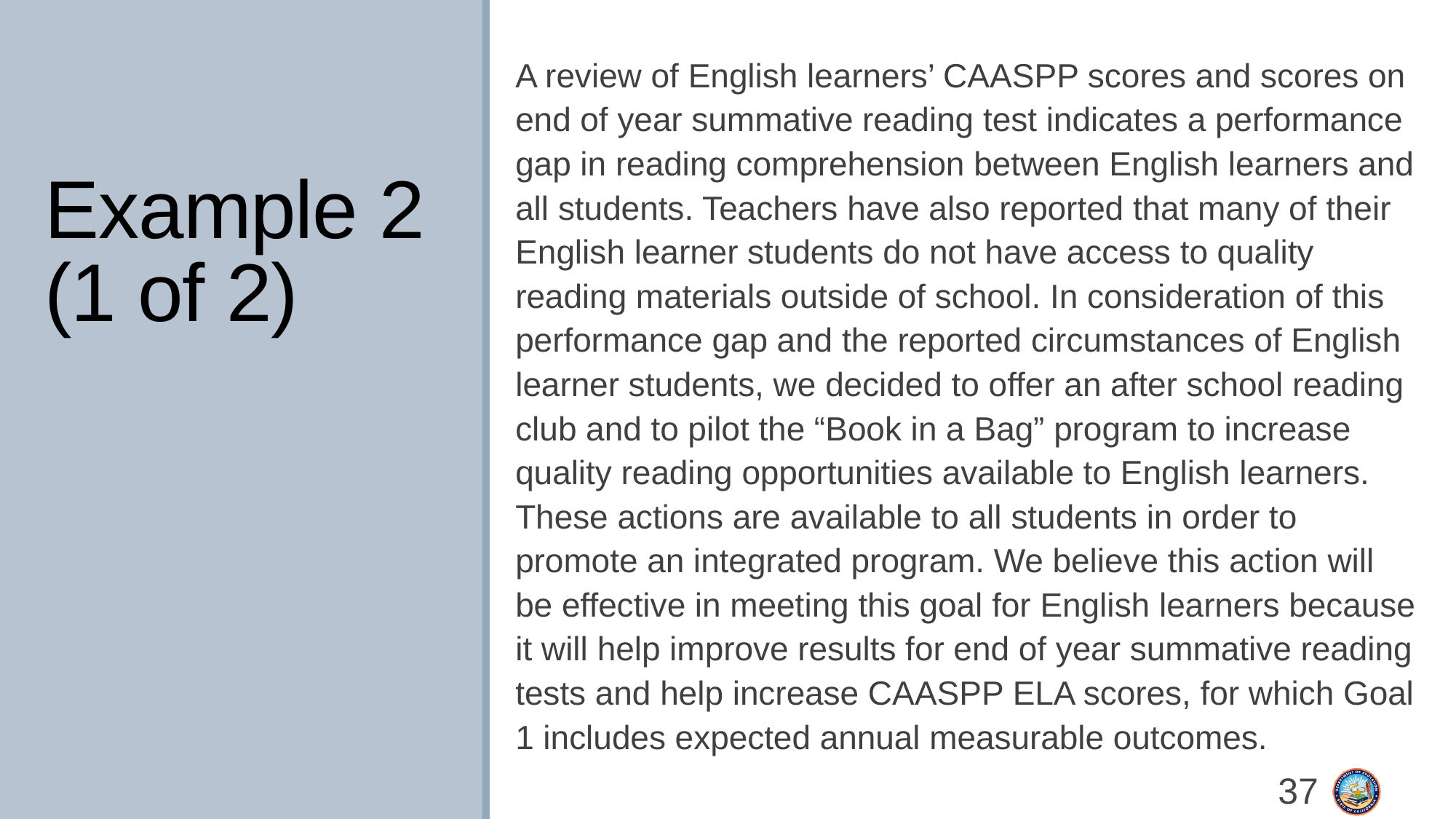

# Example 2 (1 of 2)
A review of English learners’ CAASPP scores and scores on end of year summative reading test indicates a performance gap in reading comprehension between English learners and all students. Teachers have also reported that many of their English learner students do not have access to quality reading materials outside of school. In consideration of this performance gap and the reported circumstances of English learner students, we decided to offer an after school reading club and to pilot the “Book in a Bag” program to increase quality reading opportunities available to English learners. These actions are available to all students in order to promote an integrated program. We believe this action will be effective in meeting this goal for English learners because it will help improve results for end of year summative reading tests and help increase CAASPP ELA scores, for which Goal 1 includes expected annual measurable outcomes.
37